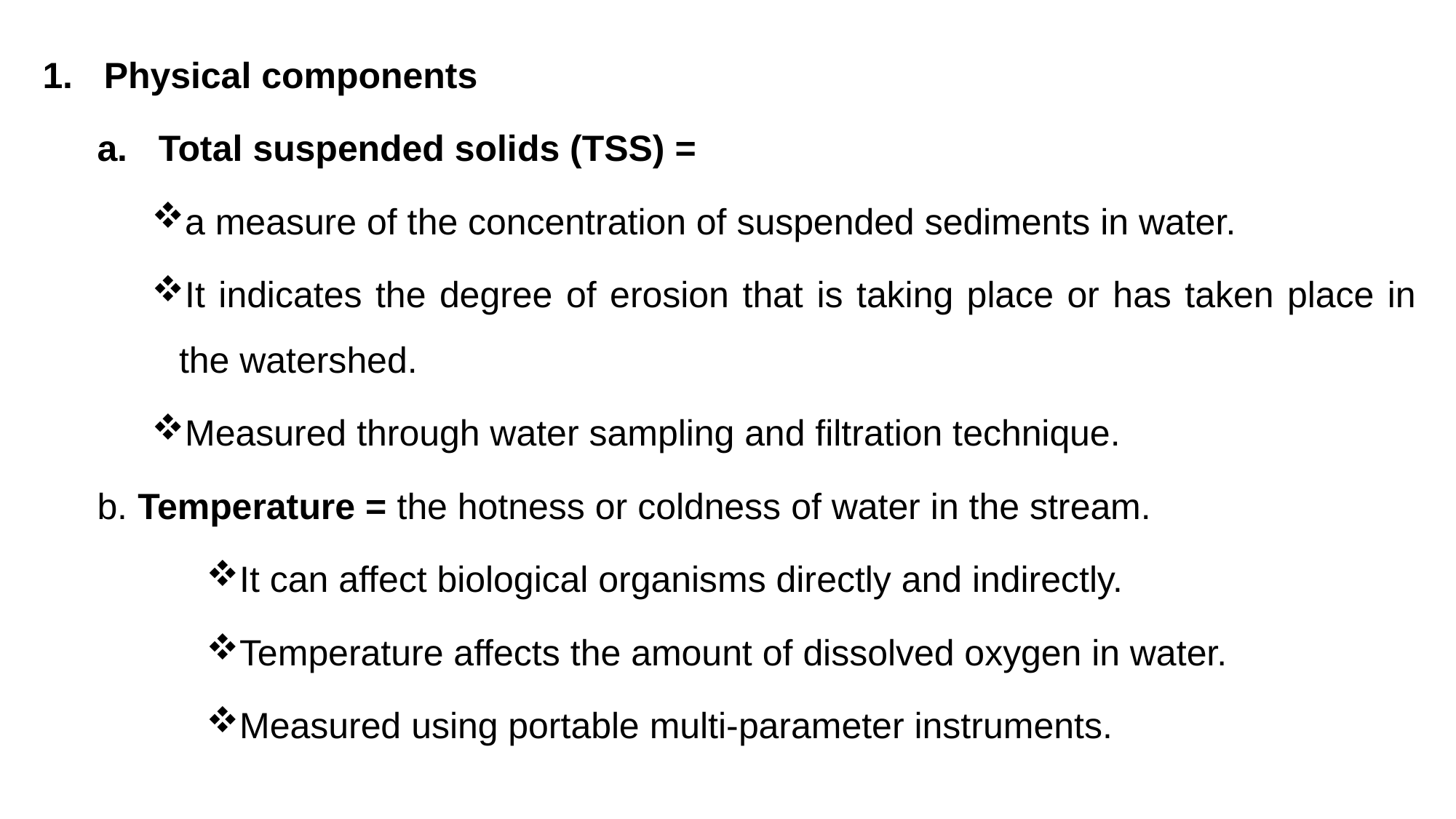

Physical components
Total suspended solids (TSS) =
a measure of the concentration of suspended sediments in water.
It indicates the degree of erosion that is taking place or has taken place in the watershed.
Measured through water sampling and filtration technique.
b. Temperature = the hotness or coldness of water in the stream.
It can affect biological organisms directly and indirectly.
Temperature affects the amount of dissolved oxygen in water.
Measured using portable multi-parameter instruments.